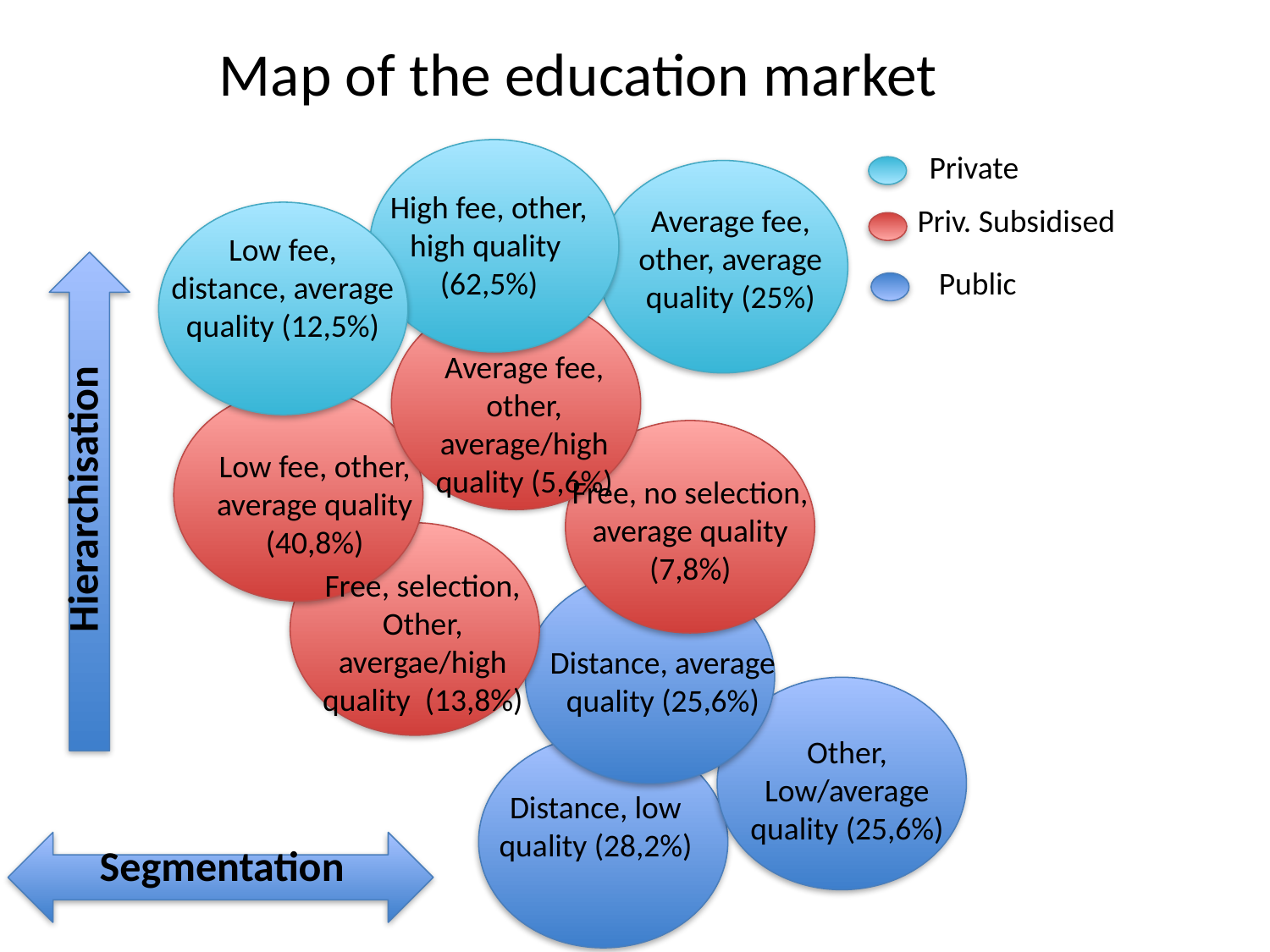

# Map of the education market

Private

High fee, other, high quality
(62,5%)
Average fee, other, average quality (25%)
Priv. Subsidised

Low fee, distance, average quality (12,5%)

Public

Hierarchisation
Average fee, other, average/high quality (5,6%)

Low fee, other, average quality (40,8%)
Free, no selection, average quality (7,8%)

Free, selection, Other, avergae/high quality  (13,8%)

Distance, average quality (25,6%)

Segmentation
Other, Low/average quality (25,6%)

Distance, low quality (28,2%)